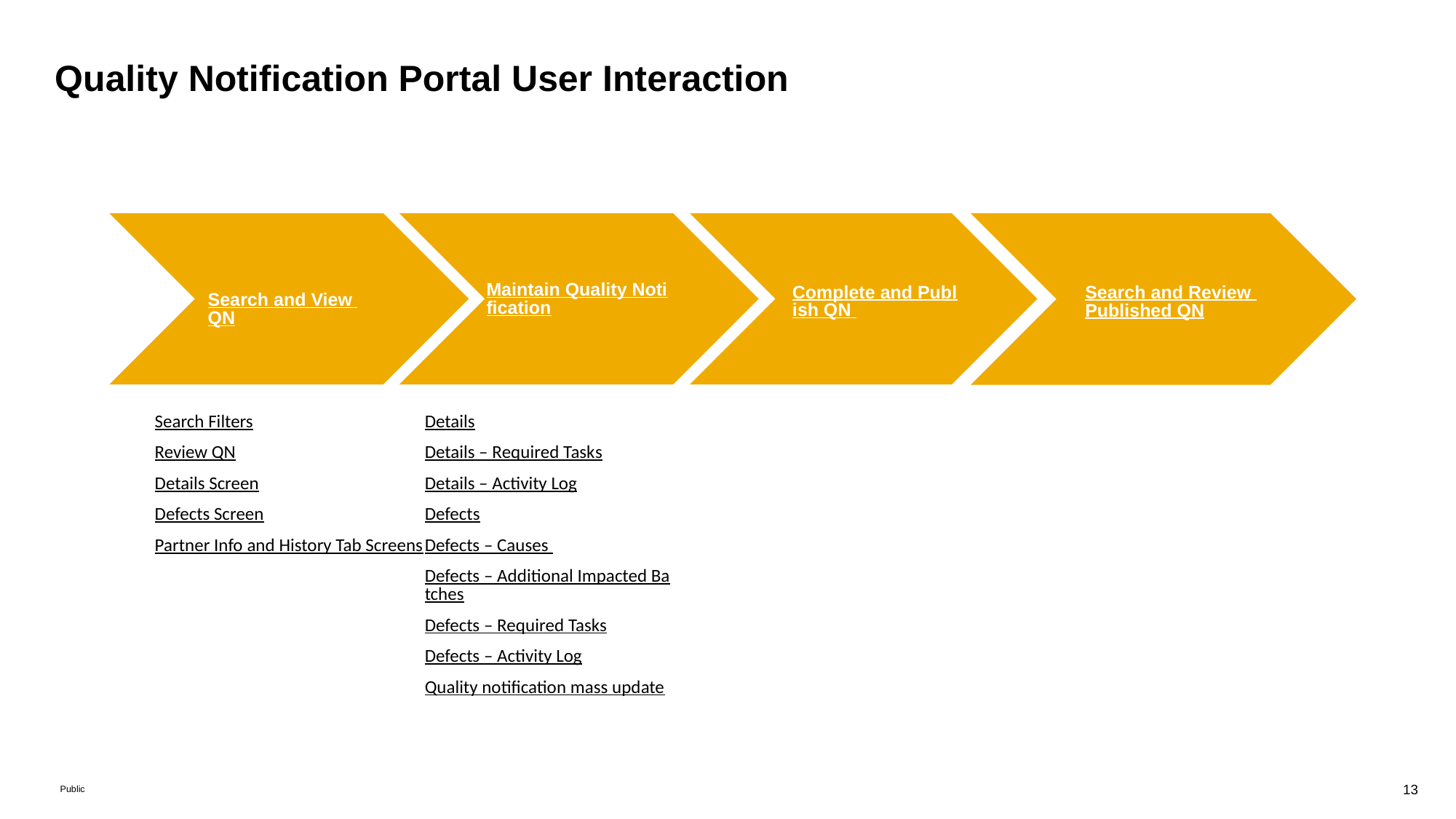

# Quality Notification Portal User Interaction
Search and View QN

Maintain Quality Notification

Search and Review Published QN
Complete and Publish QN

Search Filters
Review QN
Details Screen
Defects Screen
Partner Info and History Tab Screens

Details
Details – Required Tasks
Details – Activity Log
Defects
Defects – Causes
Defects – Additional Impacted Batches
Defects – Required Tasks
Defects – Activity Log
Quality notification mass update